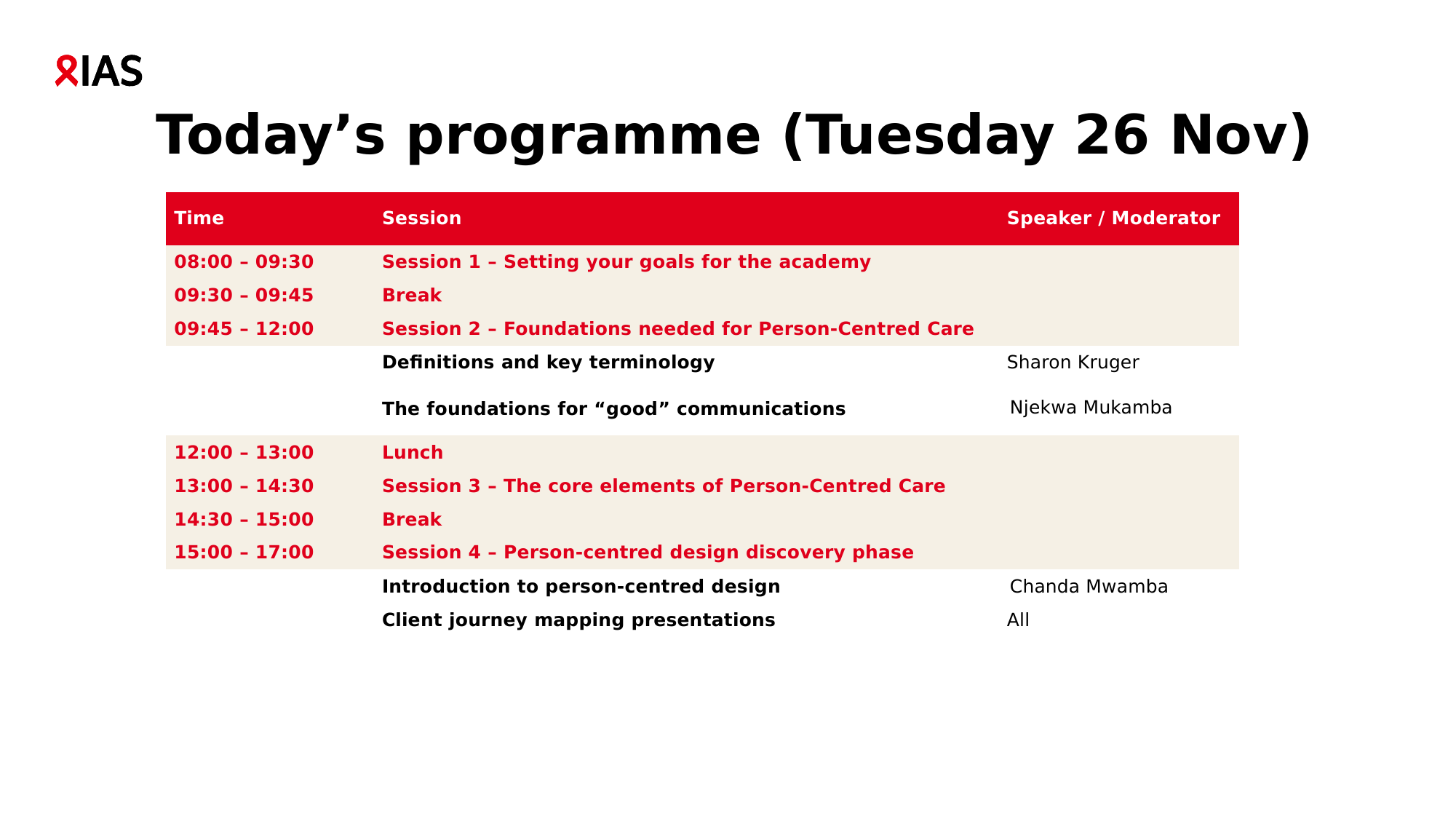

# Today’s programme (Tuesday 26 Nov)
| Time | Session | Speaker / Moderator |
| --- | --- | --- |
| 08:00 – 09:30 | Session 1 – Setting your goals for the academy |  |
| 09:30 – 09:45 | Break |  |
| 09:45 – 12:00 | Session 2 – Foundations needed for Person-Centred Care |  |
|  | Definitions and key terminology | Sharon Kruger |
|  | The foundations for “good” communications | Njekwa Mukamba |
| 12:00 – 13:00 | Lunch |  |
| 13:00 – 14:30 | Session 3 – The core elements of Person-Centred Care |  |
| 14:30 – 15:00 | Break |  |
| 15:00 – 17:00 | Session 4 – Person-centred design discovery phase |  |
|  | Introduction to person-centred design | Chanda Mwamba |
|  | Client journey mapping presentations | All |